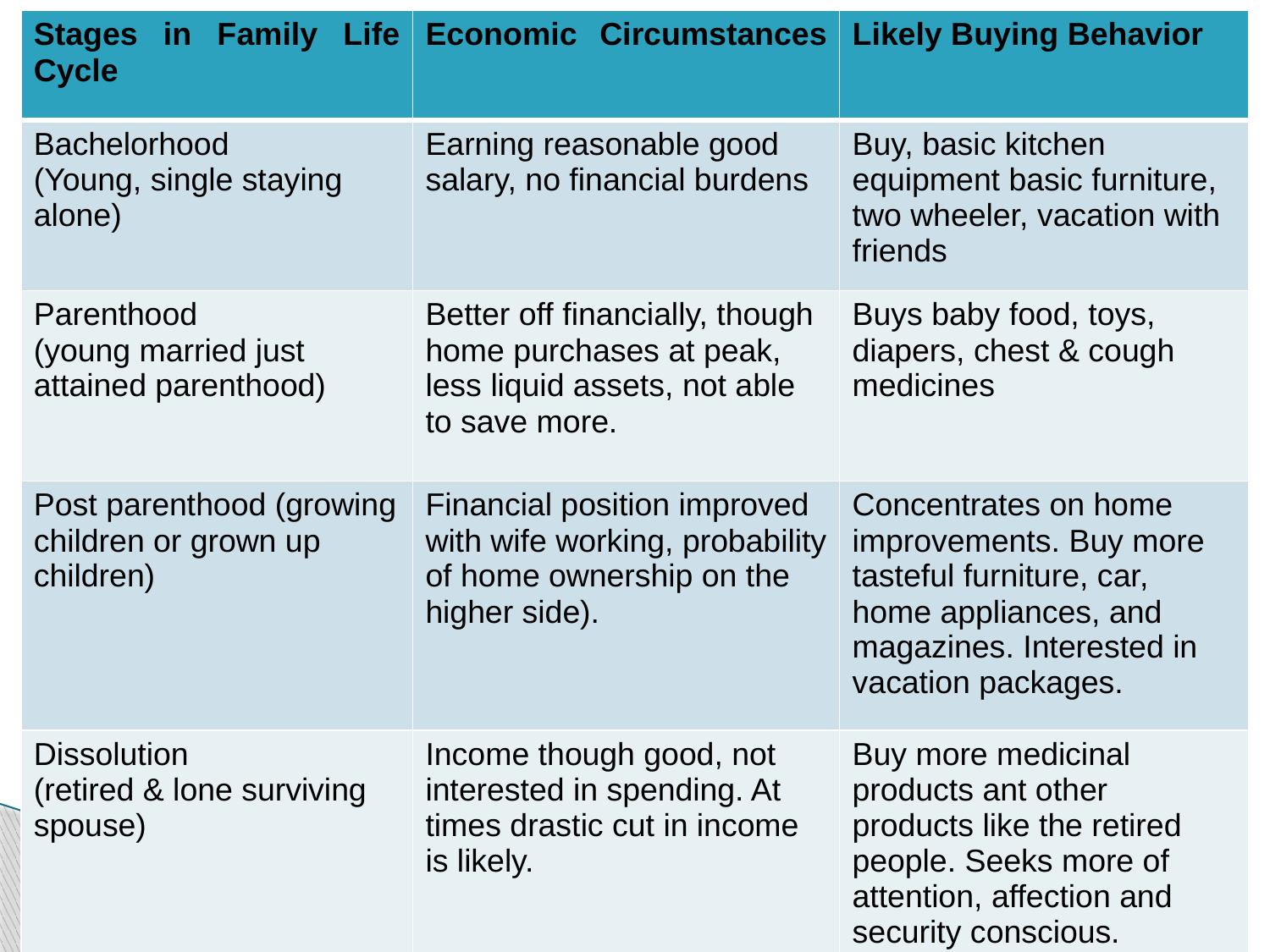

#
| Stages in Family Life Cycle | Economic Circumstances | Likely Buying Behavior |
| --- | --- | --- |
| Bachelorhood (Young, single staying alone) | Earning reasonable good salary, no financial burdens | Buy, basic kitchen equipment basic furniture, two wheeler, vacation with friends |
| Parenthood (young married just attained parenthood) | Better off financially, though home purchases at peak, less liquid assets, not able to save more. | Buys baby food, toys, diapers, chest & cough medicines |
| Post parenthood (growing children or grown up children) | Financial position improved with wife working, probability of home ownership on the higher side). | Concentrates on home improvements. Buy more tasteful furniture, car, home appliances, and magazines. Interested in vacation packages. |
| Dissolution (retired & lone surviving spouse) | Income though good, not interested in spending. At times drastic cut in income is likely. | Buy more medicinal products ant other products like the retired people. Seeks more of attention, affection and security conscious. |